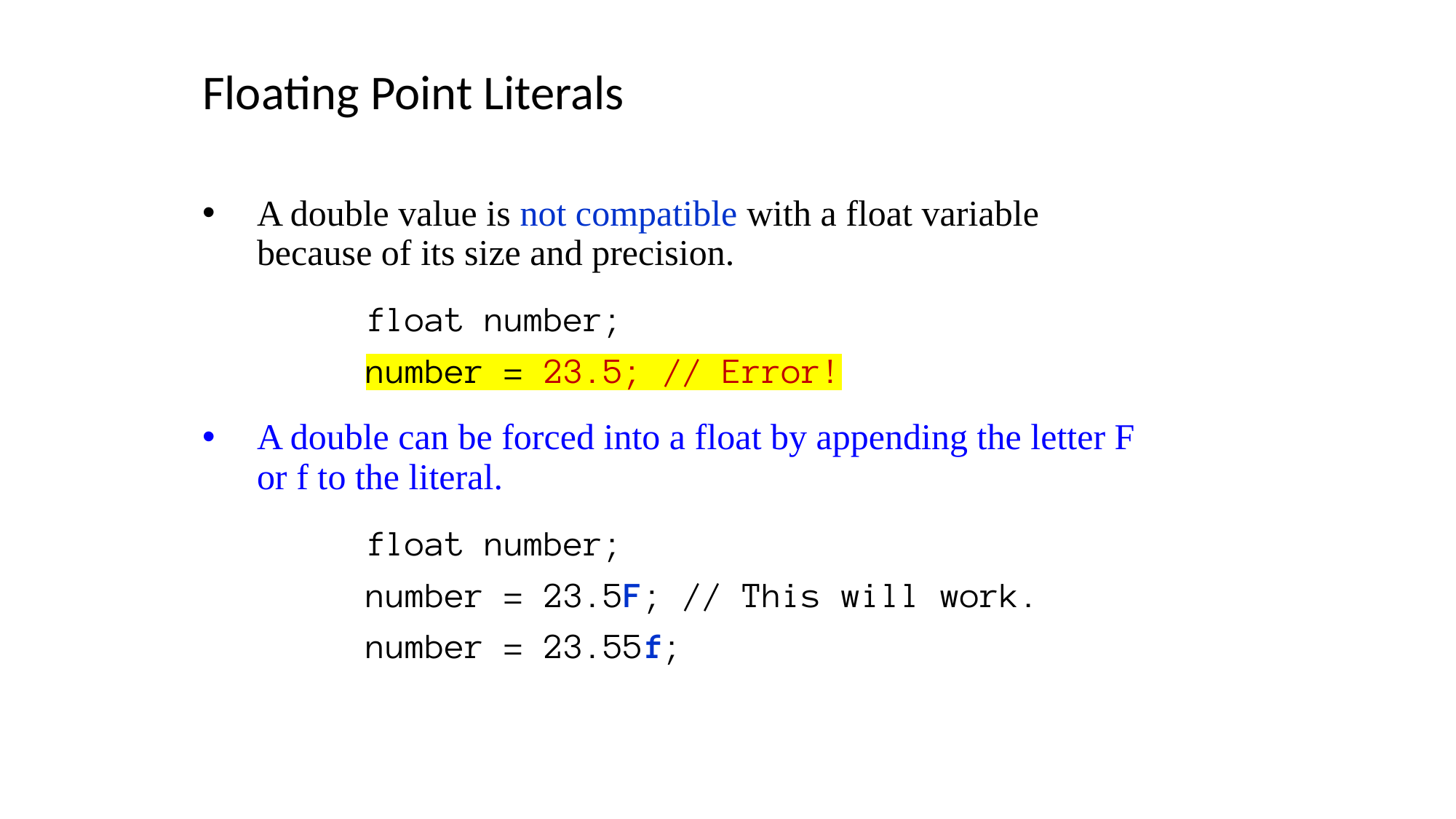

Floating Point Literals
A double value is not compatible with a float variable because of its size and precision.
	float number;
	number = 23.5; // Error!
A double can be forced into a float by appending the letter F or f to the literal.
 	float number;
 	number = 23.5F; // This will work.
 	number = 23.55f;